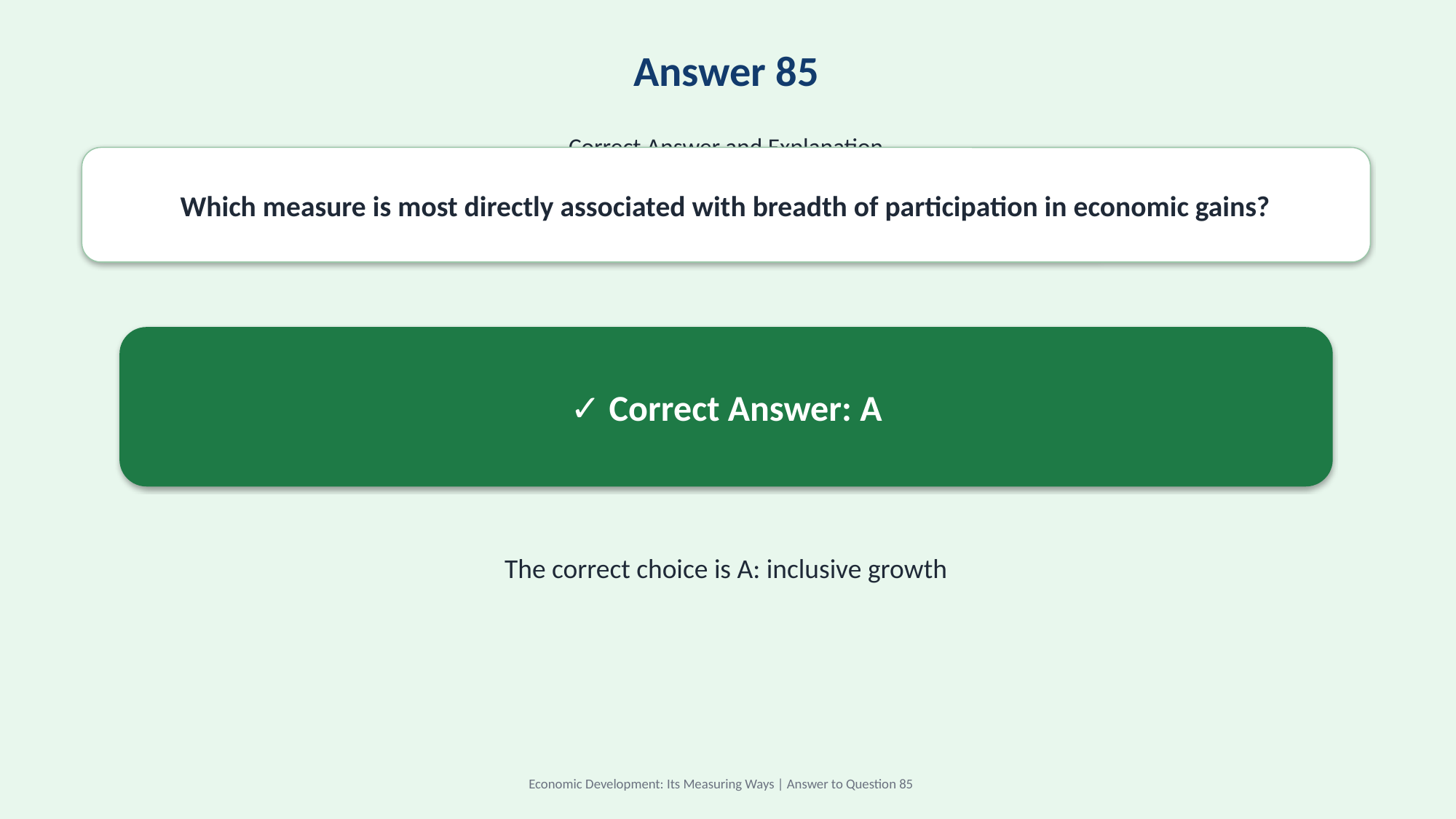

Answer 85
Correct Answer and Explanation
Which measure is most directly associated with breadth of participation in economic gains?
✓ Correct Answer: A
The correct choice is A: inclusive growth
Economic Development: Its Measuring Ways | Answer to Question 85